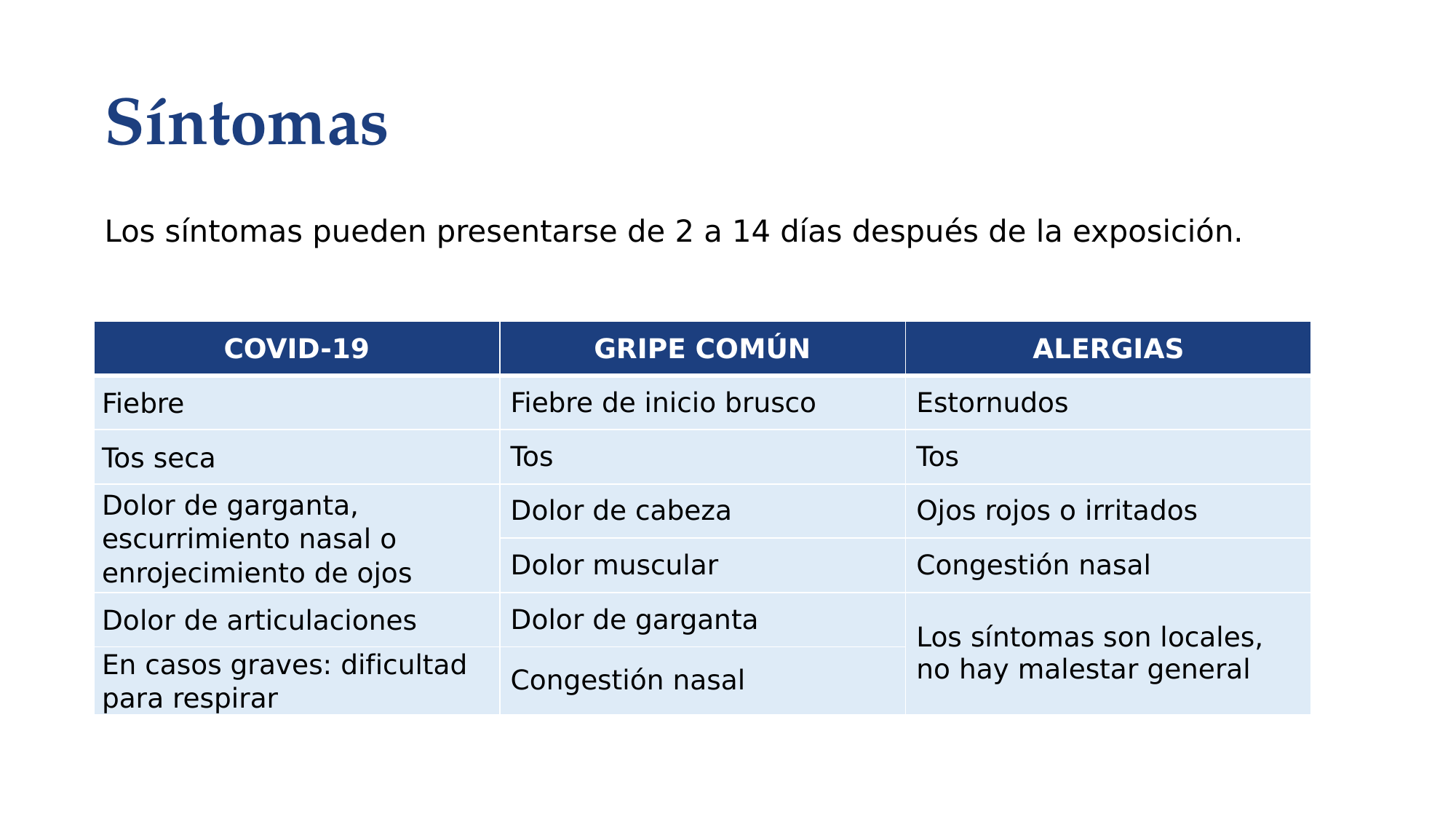

# Síntomas
Los síntomas pueden presentarse de 2 a 14 días después de la exposición.

| COVID-19 | GRIPE COMÚN | ALERGIAS |
| --- | --- | --- |
| Fiebre | Fiebre de inicio brusco | Estornudos |
| Tos seca | Tos | Tos |
| Dolor de garganta, escurrimiento nasal o enrojecimiento de ojos | Dolor de cabeza | Ojos rojos o irritados |
|  | Dolor muscular | Congestión nasal |
| Dolor de articulaciones | Dolor de garganta | Los síntomas son locales, no hay malestar general |
| En casos graves: dificultad para respirar | Congestión nasal |  |